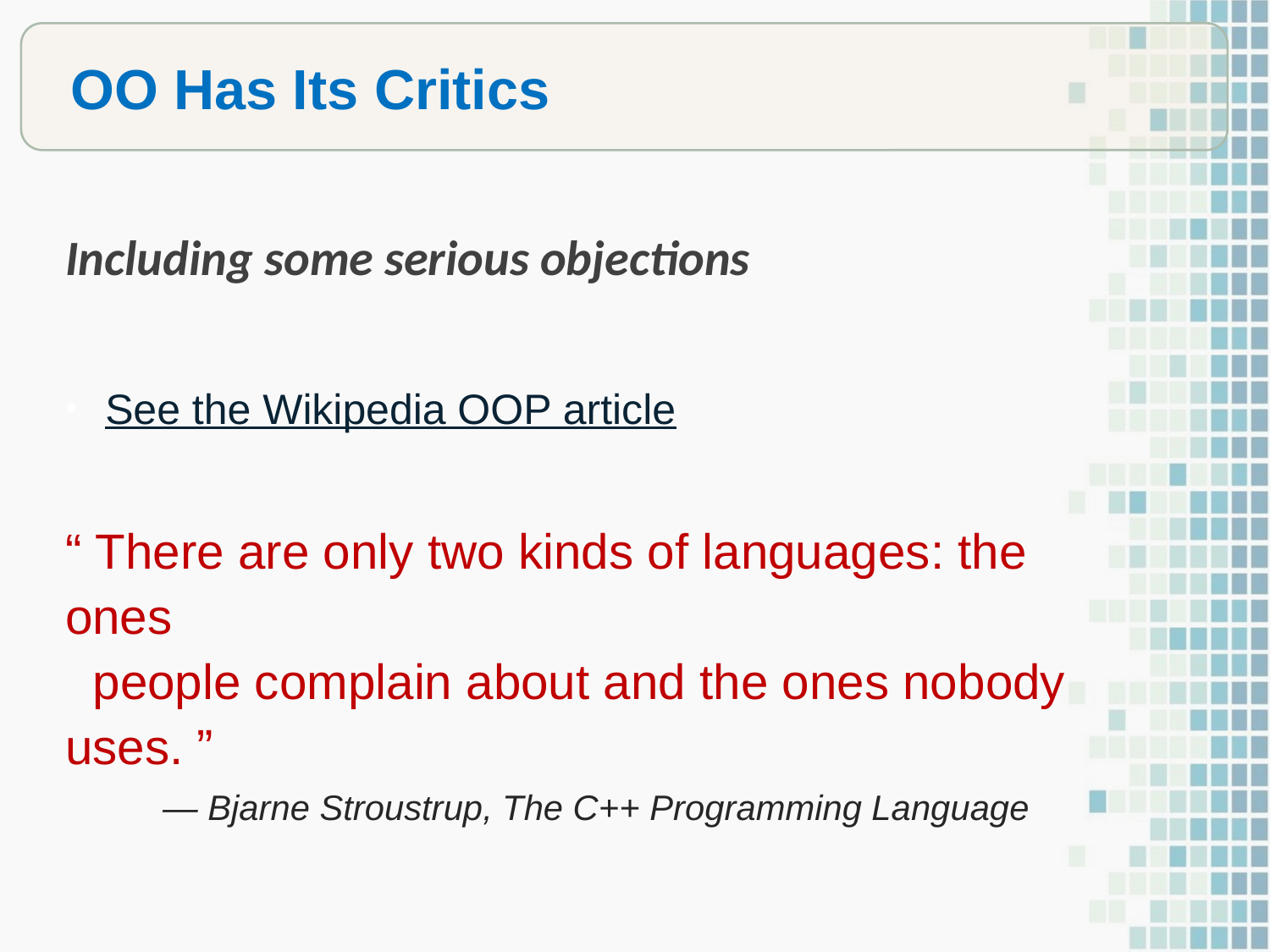

OO Has Its Critics
Including some serious objections
See the Wikipedia OOP article
“ There are only two kinds of languages: the ones
  people complain about and the ones nobody uses. ”
          ― Bjarne Stroustrup, The C++ Programming Language